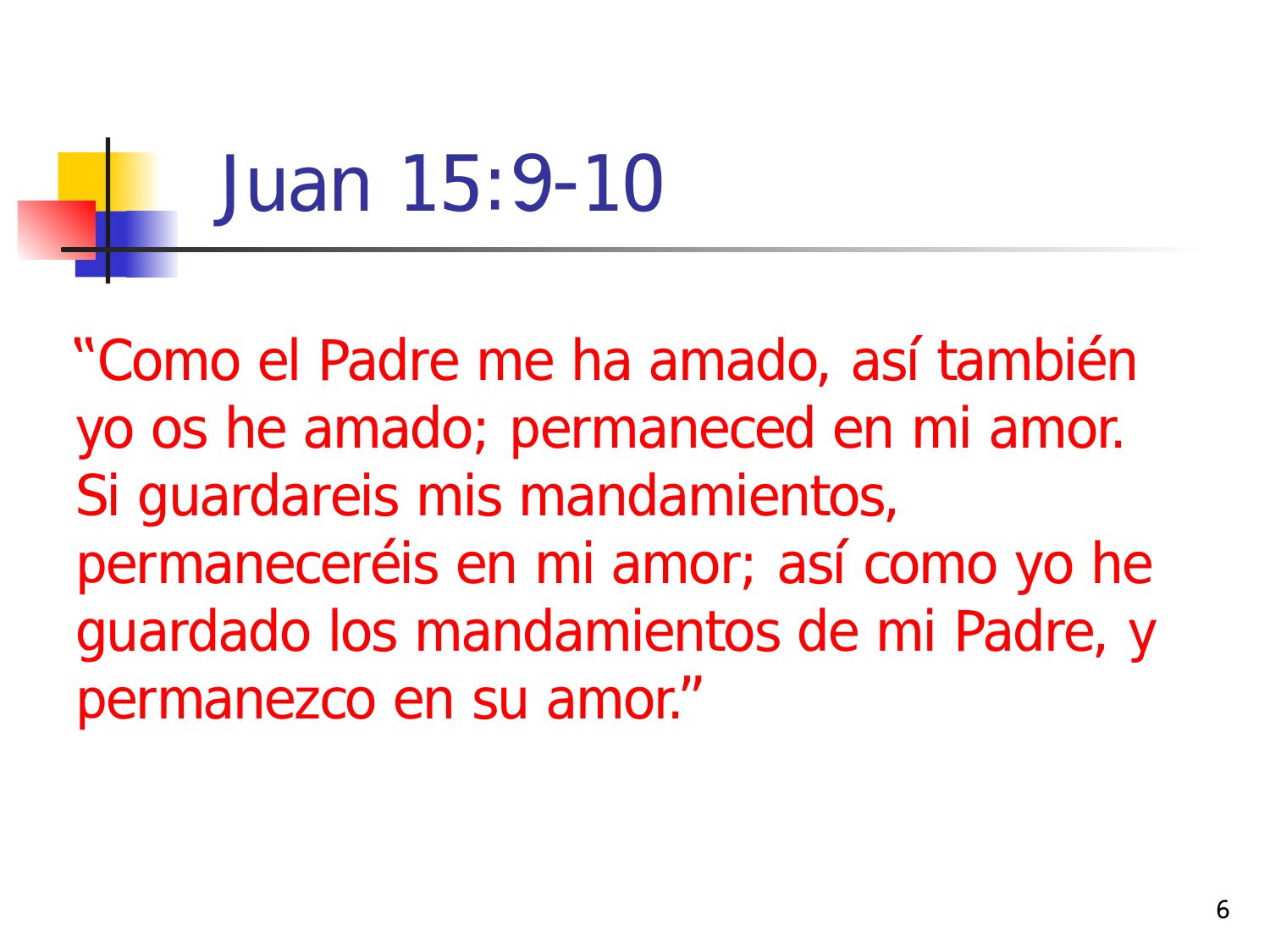

# Juan 15:9-10
“Como el Padre me ha amado, así también yo os he amado; permaneced en mi amor. Si guardareis mis mandamientos, permaneceréis en mi amor; así como yo he guardado los mandamientos de mi Padre, y permanezco en su amor.”
6